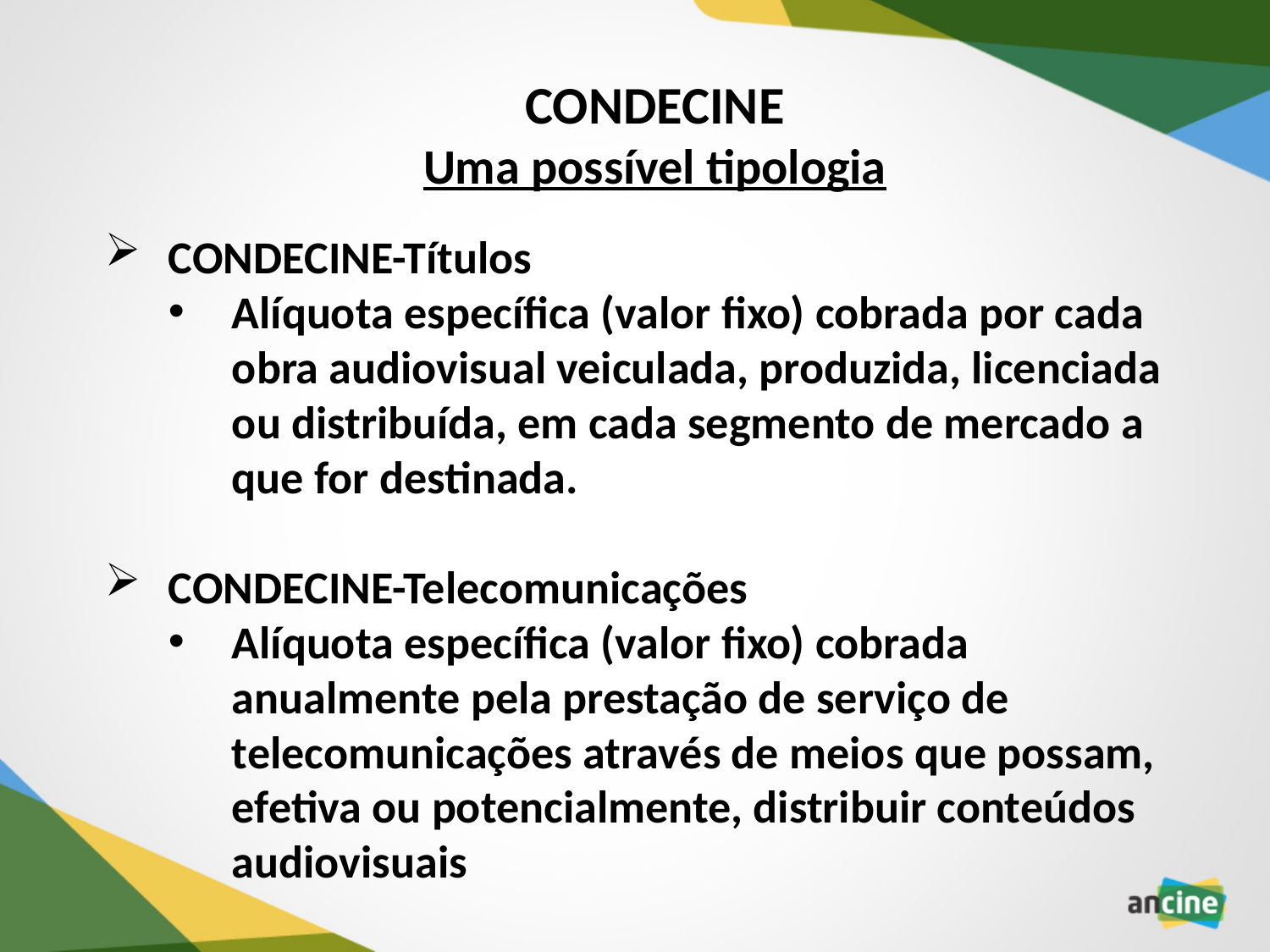

CONDECINE
Uma possível tipologia
CONDECINE-Títulos
Alíquota específica (valor fixo) cobrada por cada obra audiovisual veiculada, produzida, licenciada ou distribuída, em cada segmento de mercado a que for destinada.

CONDECINE-Telecomunicações
Alíquota específica (valor fixo) cobrada anualmente pela prestação de serviço de telecomunicações através de meios que possam, efetiva ou potencialmente, distribuir conteúdos audiovisuais